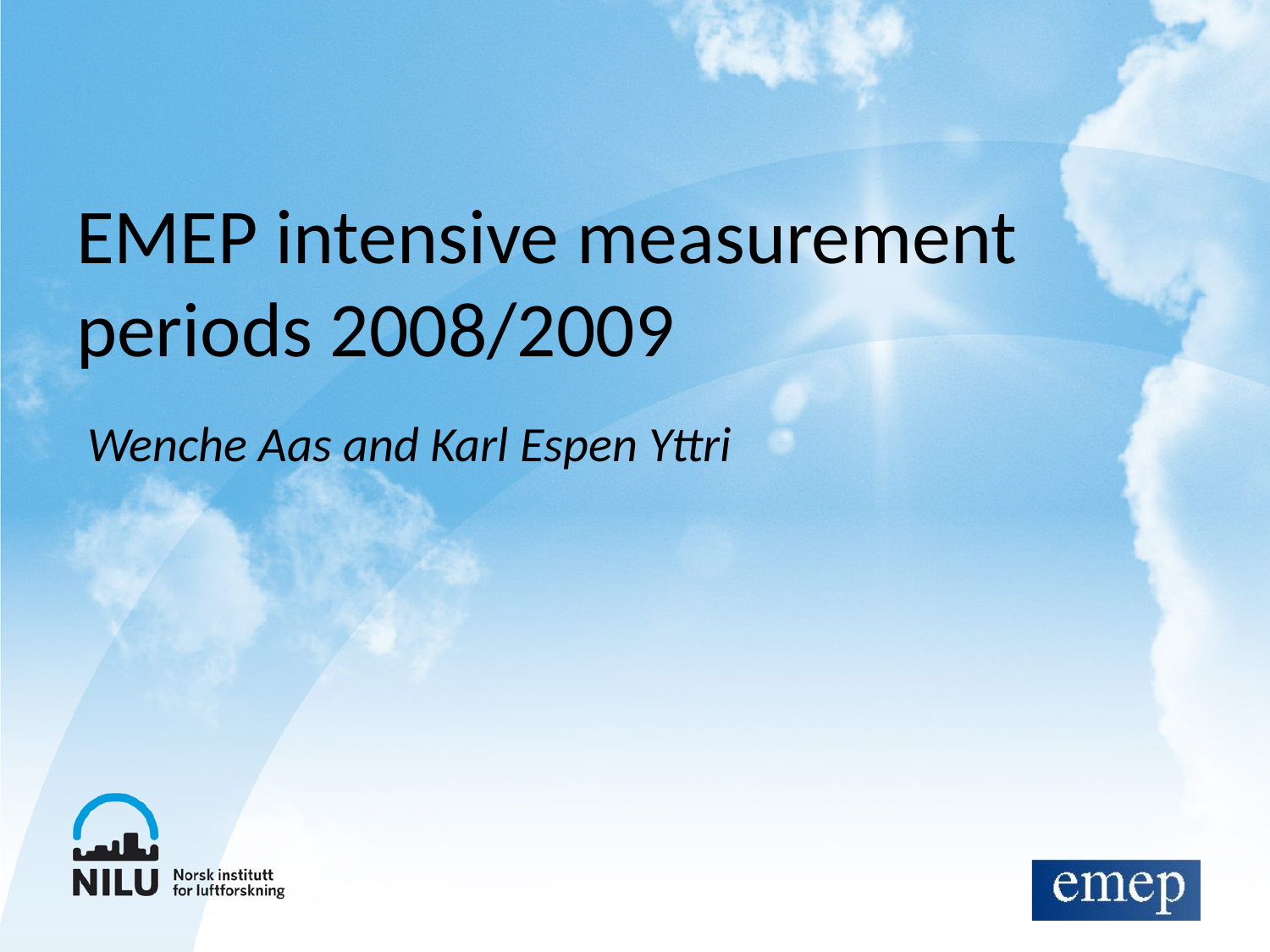

# EMEP intensive measurement periods 2008/2009
Wenche Aas and Karl Espen Yttri